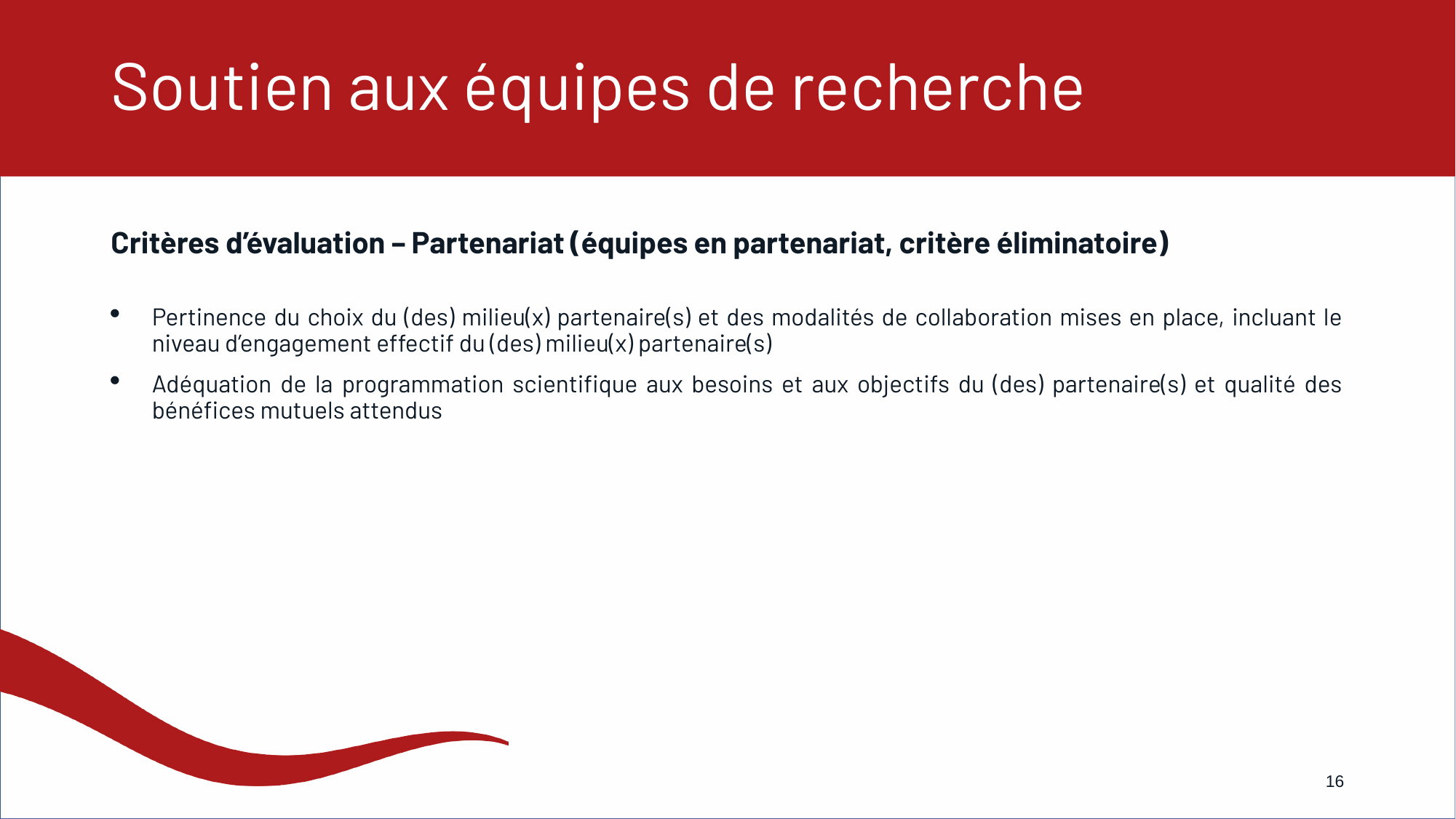

# Soutien aux équipes de recherche
Critères d’évaluation – Partenariat (équipes en partenariat, critère éliminatoire)

Pertinence du choix du (des) milieu(x) partenaire(s) et des modalités de collaboration mises en place, incluant le niveau d’engagement effectif du (des) milieu(x) partenaire(s)
Adéquation de la programmation scientifique aux besoins et aux objectifs du (des) partenaire(s) et qualité des bénéfices mutuels attendus

16